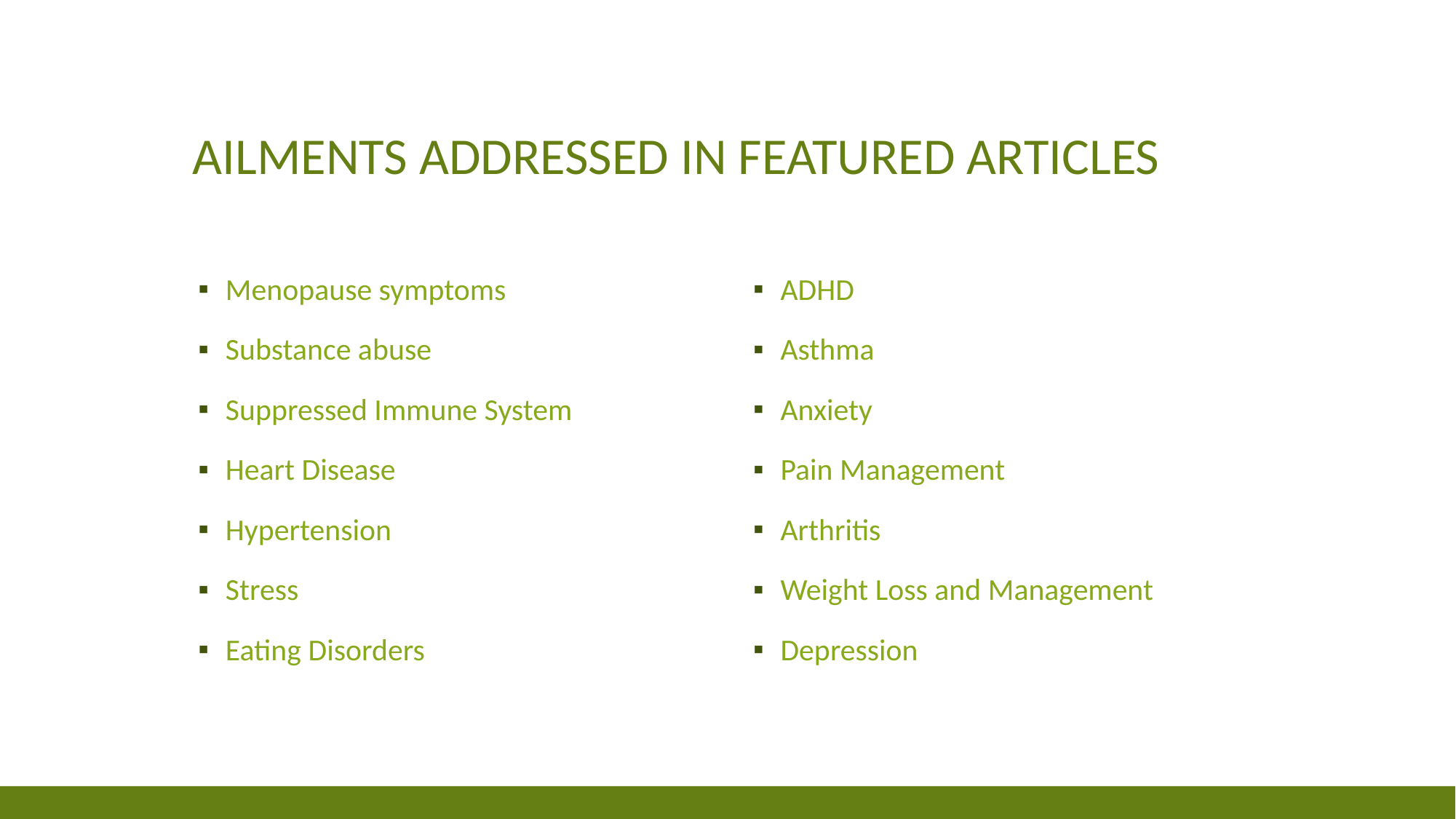

# Ailments addressed in featured articles

Menopause symptoms
Substance abuse
Suppressed Immune System
Heart Disease
Hypertension
Stress
Eating Disorders

ADHD
Asthma
Anxiety
Pain Management
Arthritis
Weight Loss and Management
Depression